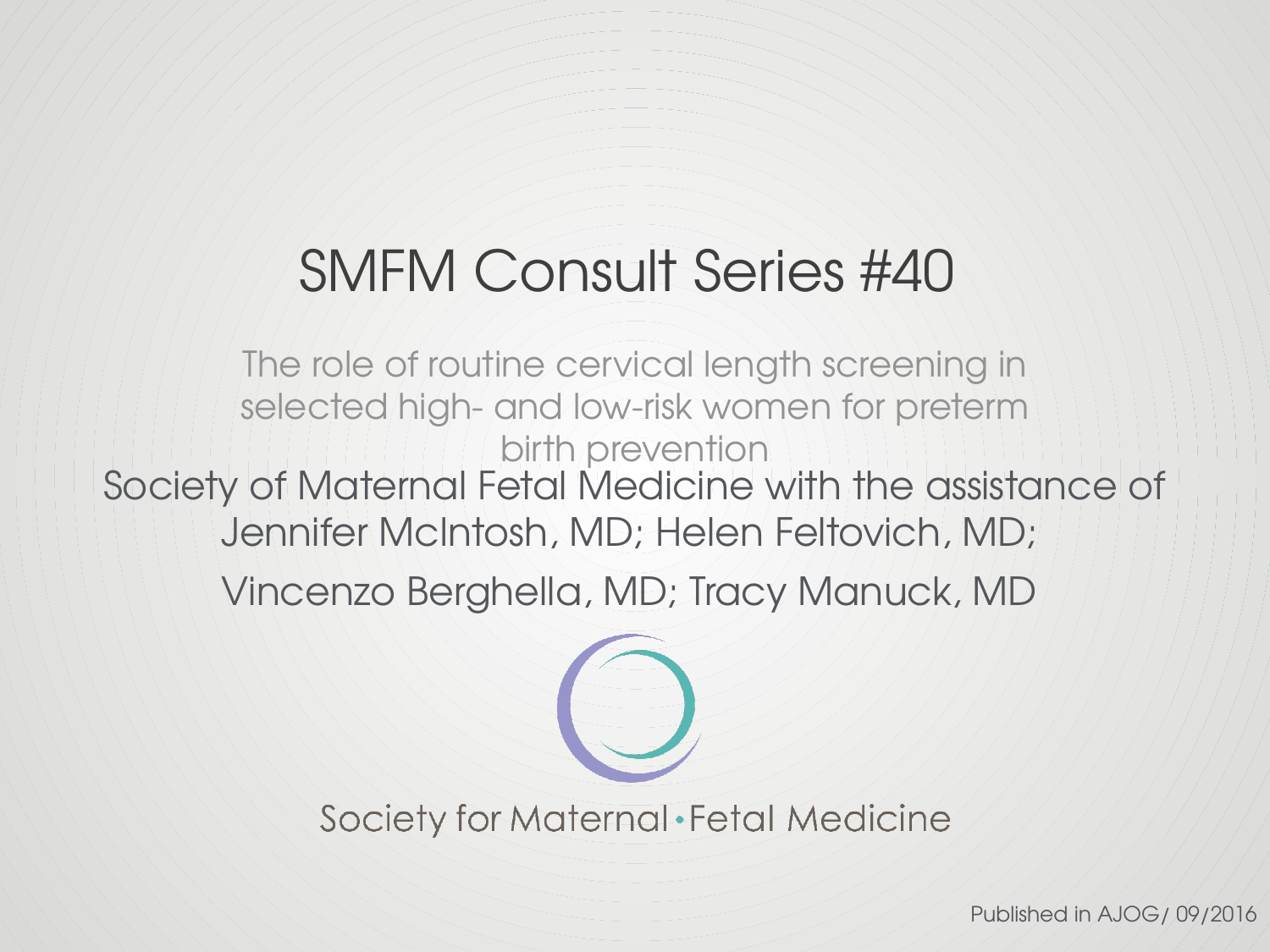

# SMFM Consult Series #40
The role of routine cervical length screening in selected high- and low-risk women for preterm birth prevention
Society of Maternal Fetal Medicine with the assistance of Jennifer McIntosh, MD; Helen Feltovich, MD;
Vincenzo Berghella, MD; Tracy Manuck, MD
Published in AJOG/ 09/2016